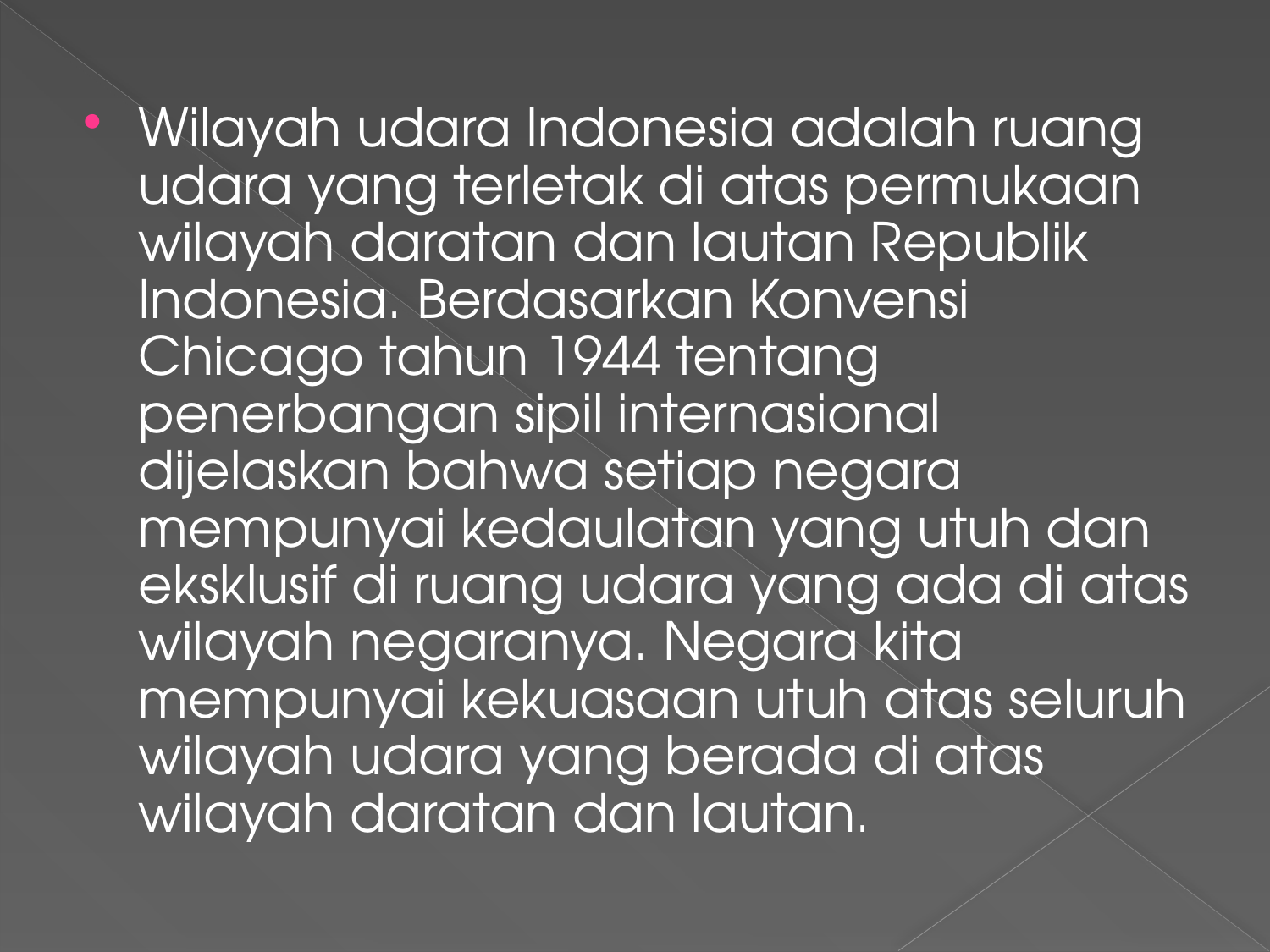

Wilayah udara Indonesia adalah ruang udara yang terletak di atas permukaan wilayah daratan dan lautan Republik Indonesia. Berdasarkan Konvensi Chicago tahun 1944 tentang penerbangan sipil internasional dijelaskan bahwa setiap negara mempunyai kedaulatan yang utuh dan eksklusif di ruang udara yang ada di atas wilayah negaranya. Negara kita mempunyai kekuasaan utuh atas seluruh wilayah udara yang berada di atas wilayah daratan dan lautan.